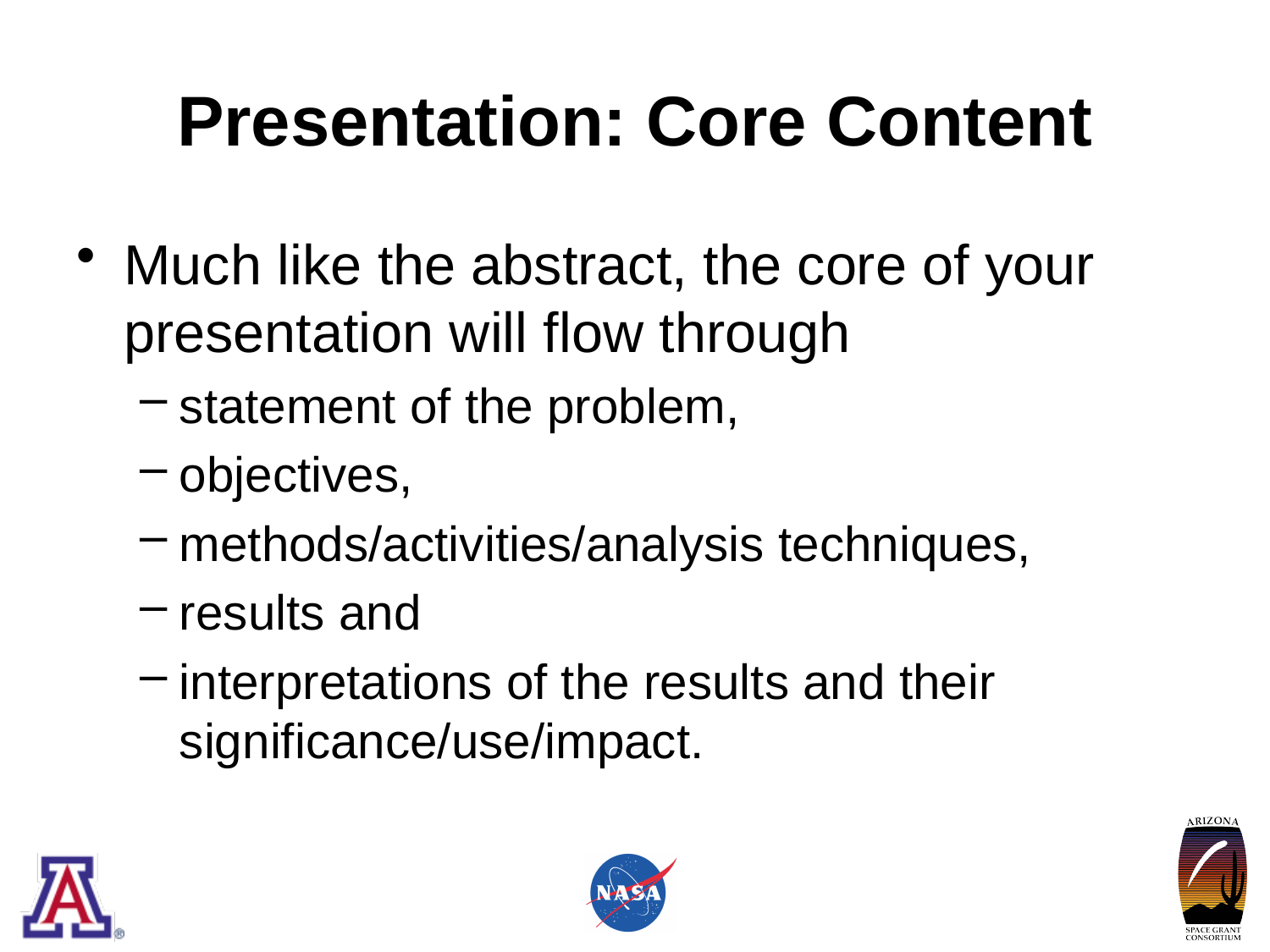

# Presentation: Core Content
Much like the abstract, the core of your presentation will flow through
statement of the problem,
objectives,
methods/activities/analysis techniques,
results and
interpretations of the results and their significance/use/impact.